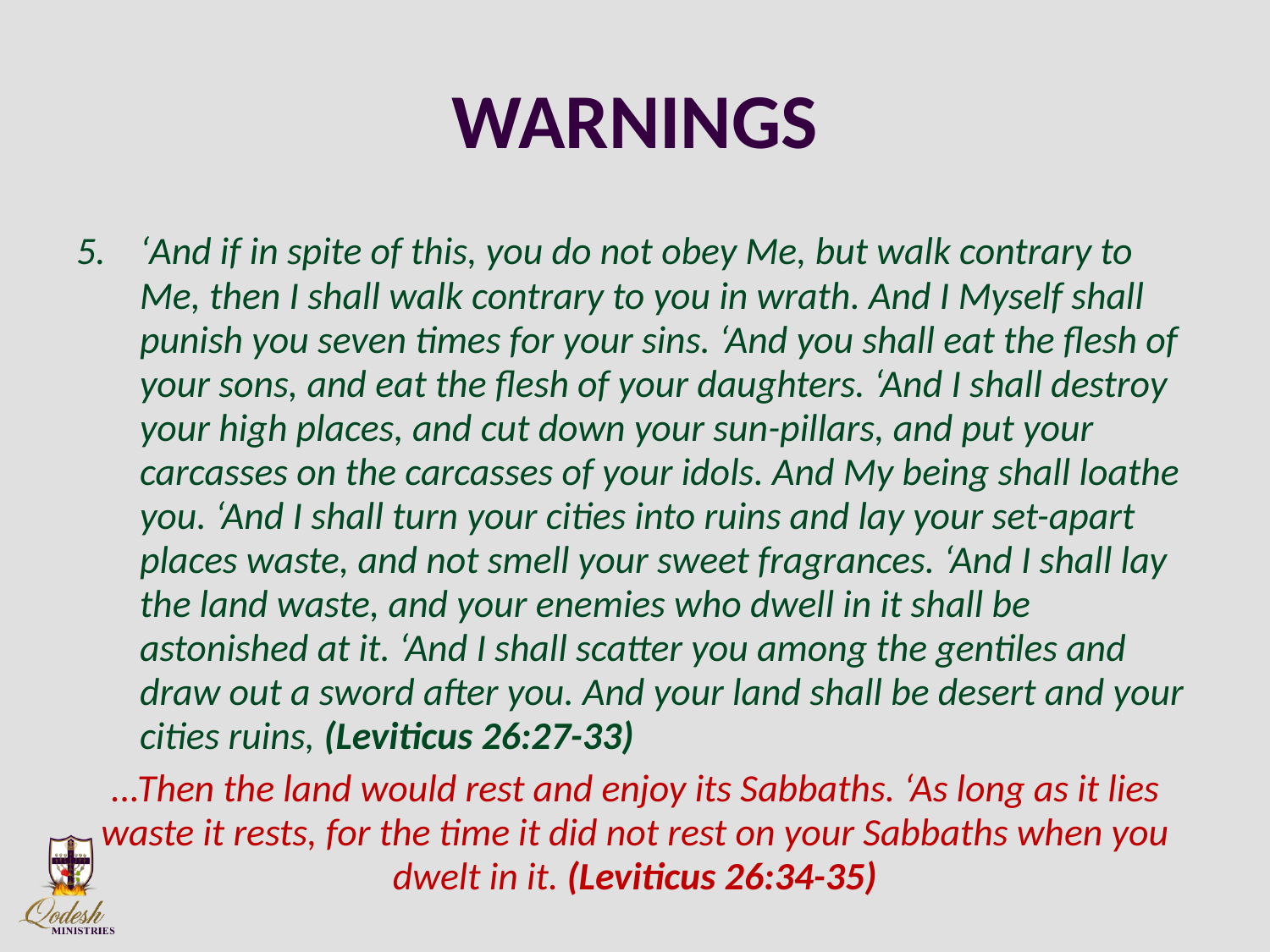

# WARNINGS
‘And if in spite of this, you do not obey Me, but walk contrary to Me, then I shall walk contrary to you in wrath. And I Myself shall punish you seven times for your sins. ‘And you shall eat the flesh of your sons, and eat the flesh of your daughters. ‘And I shall destroy your high places, and cut down your sun-pillars, and put your carcasses on the carcasses of your idols. And My being shall loathe you. ‘And I shall turn your cities into ruins and lay your set-apart places waste, and not smell your sweet fragrances. ‘And I shall lay the land waste, and your enemies who dwell in it shall be astonished at it. ‘And I shall scatter you among the gentiles and draw out a sword after you. And your land shall be desert and your cities ruins, (Leviticus 26:27-33)
...Then the land would rest and enjoy its Sabbaths. ‘As long as it lies waste it rests, for the time it did not rest on your Sabbaths when you dwelt in it. (Leviticus 26:34-35)